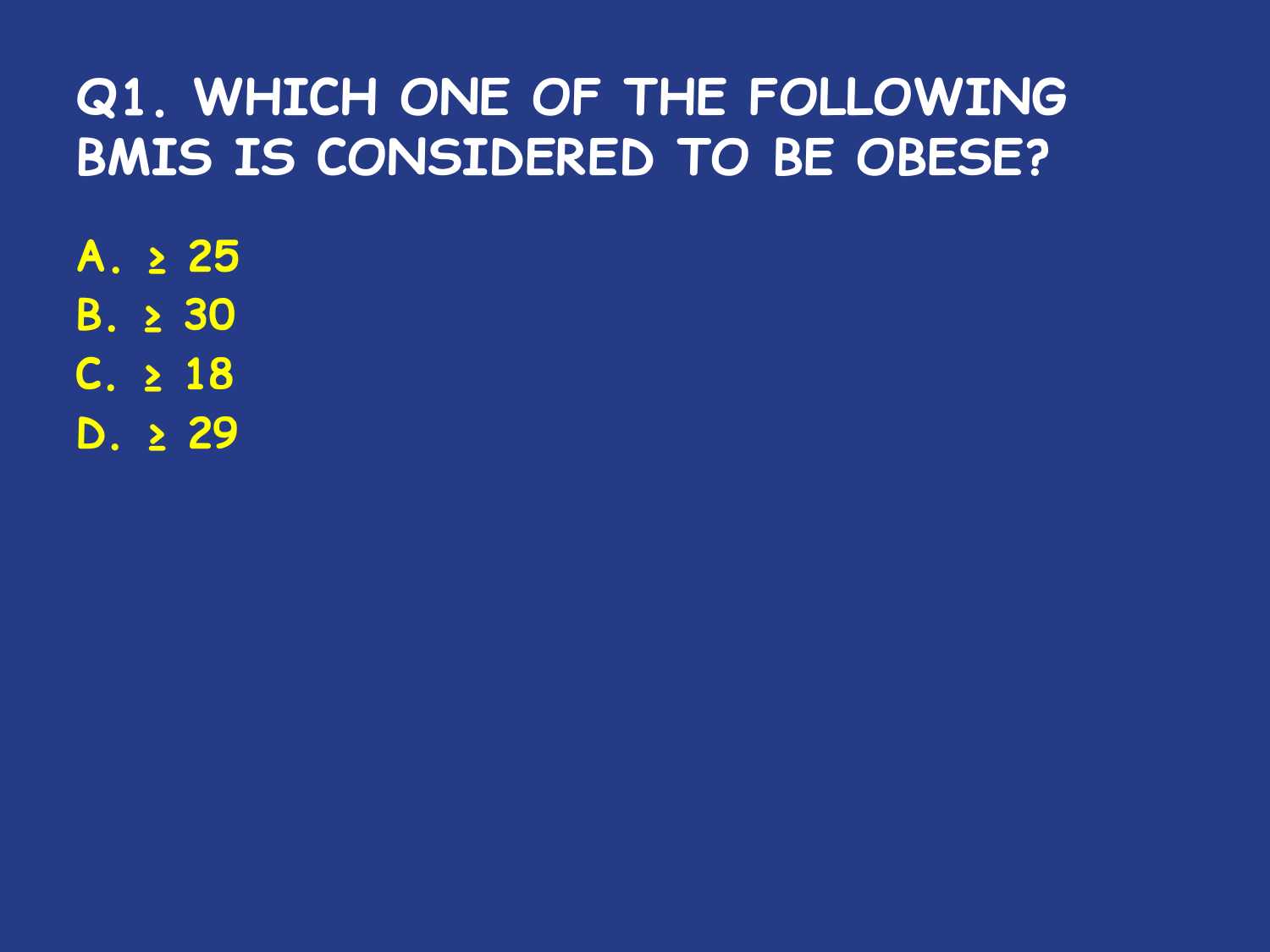

# Q1. Which one of the following BMIs is considered to be obese?
A. ≥ 25
B. ≥ 30
C. ≥ 18
D. ≥ 29